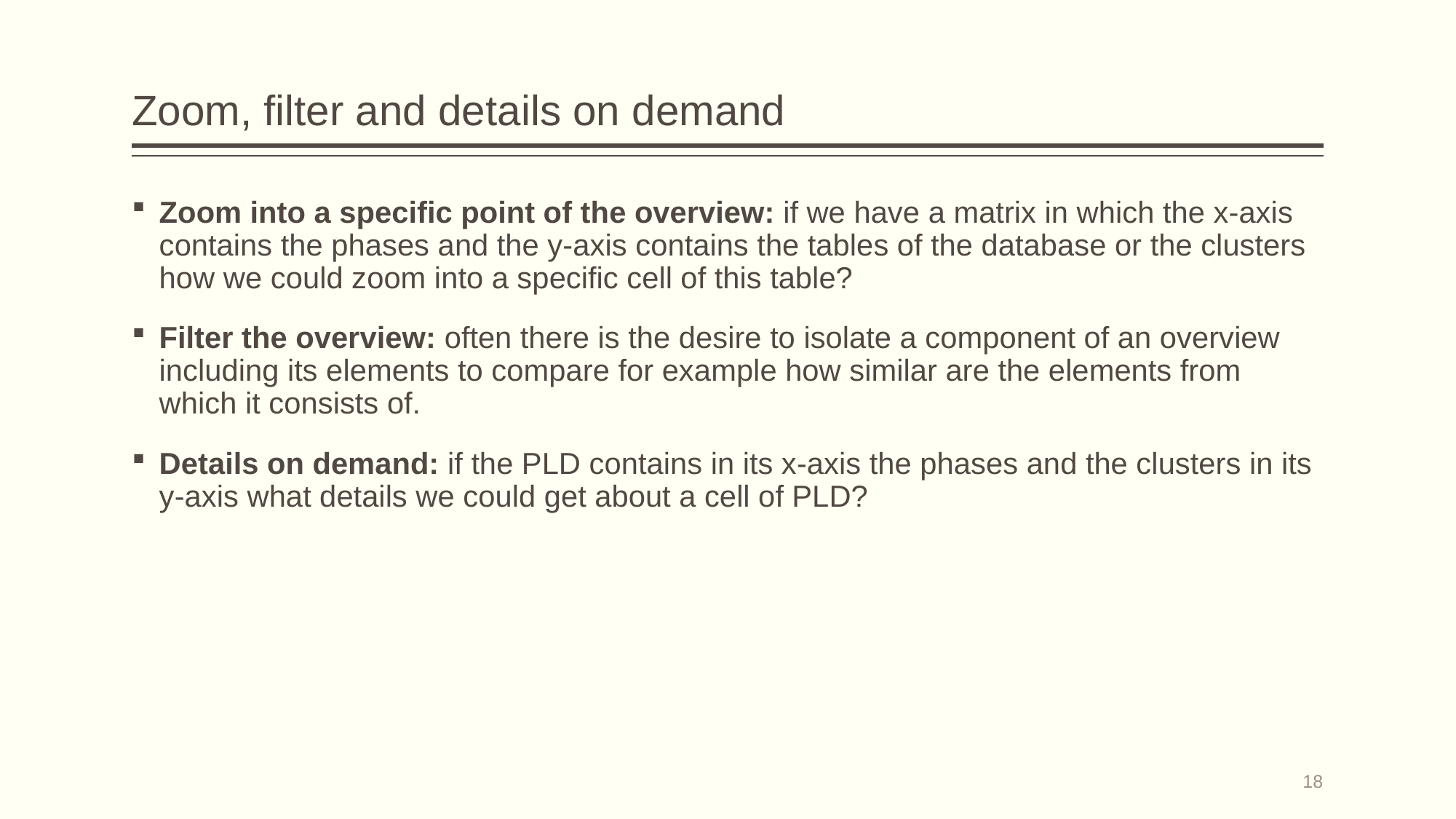

# Zoom, filter and details on demand
Zoom into a specific point of the overview: if we have a matrix in which the x-axis contains the phases and the y-axis contains the tables of the database or the clusters how we could zoom into a specific cell of this table?
Filter the overview: often there is the desire to isolate a component of an overview including its elements to compare for example how similar are the elements from which it consists of.
Details on demand: if the PLD contains in its x-axis the phases and the clusters in its y-axis what details we could get about a cell of PLD?
18